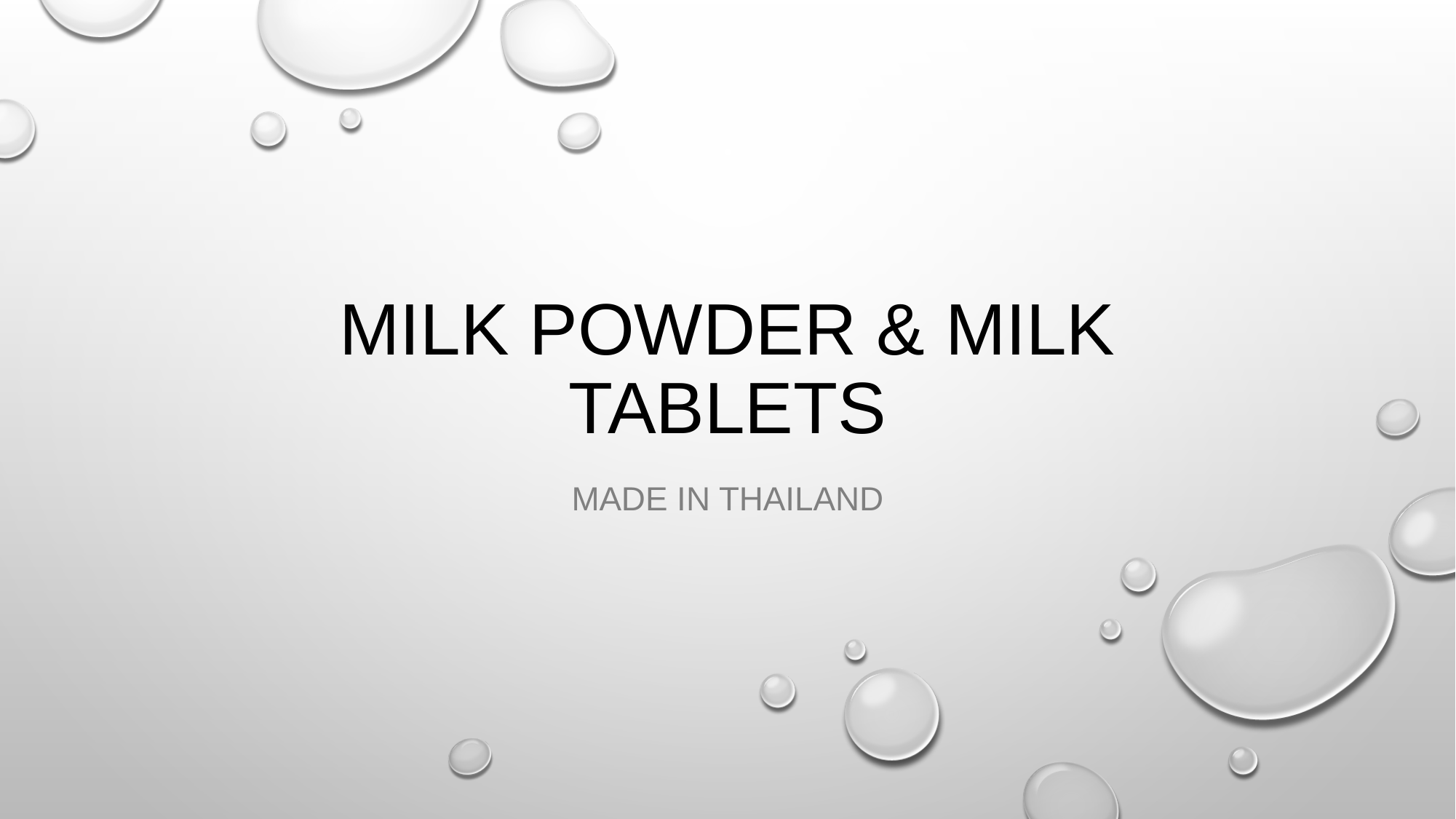

# MILK POWDER & MILK TABLETS
Made in thailand